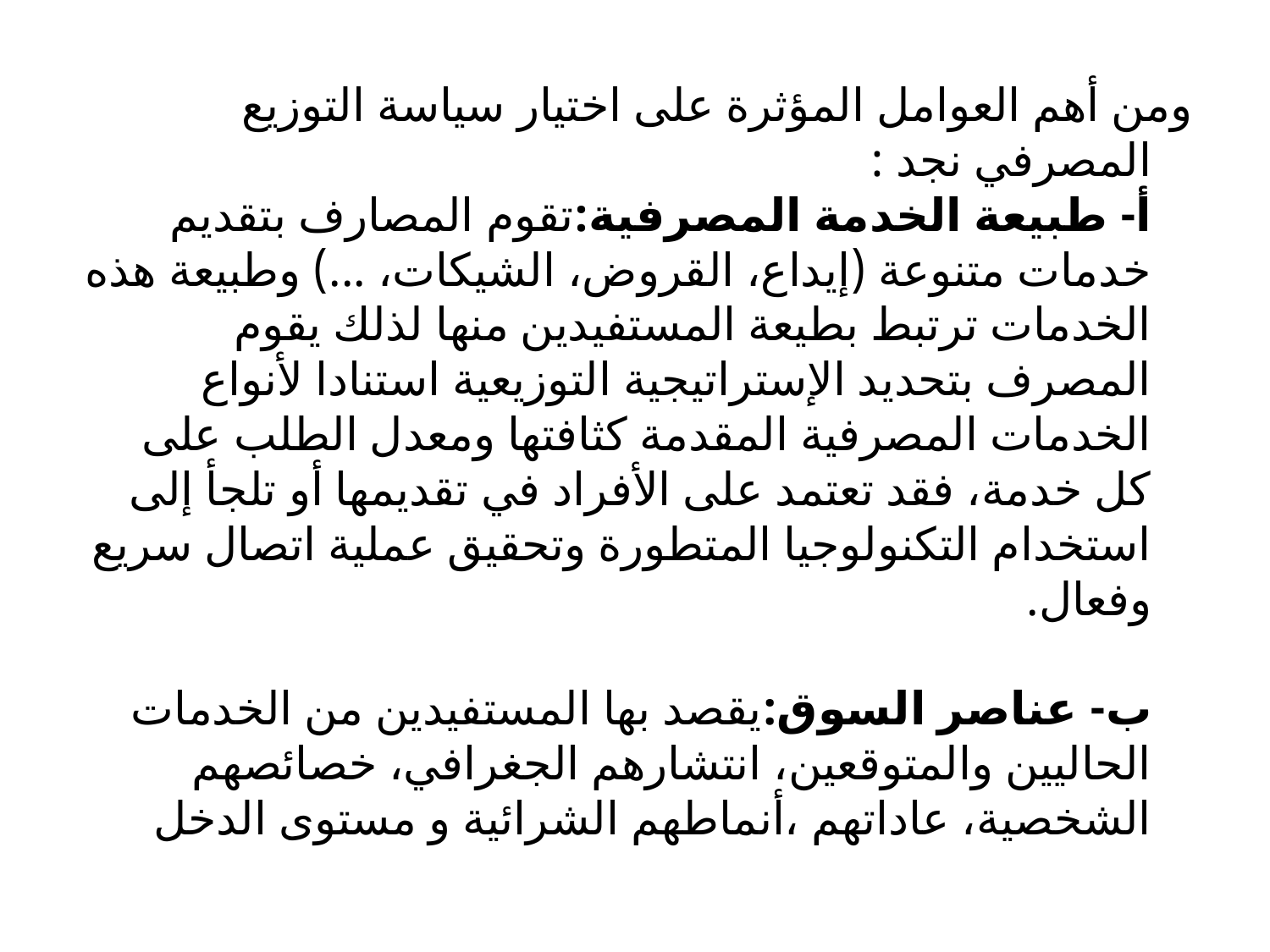

ومن أهم العوامل المؤثرة على اختيار سياسة التوزيع المصرفي نجد :
أ- طبيعة الخدمة المصرفية:تقوم المصارف بتقديم خدمات متنوعة (إيداع، القروض، الشيكات، ...) وطبيعة هذه الخدمات ترتبط بطيعة المستفيدين منها لذلك يقوم المصرف بتحديد الإستراتيجية التوزيعية استنادا لأنواع الخدمات المصرفية المقدمة كثافتها ومعدل الطلب على كل خدمة، فقد تعتمد على الأفراد في تقديمها أو تلجأ إلى استخدام التكنولوجيا المتطورة وتحقيق عملية اتصال سريع وفعال.
ب- عناصر السوق:يقصد بها المستفيدين من الخدمات الحاليين والمتوقعين، انتشارهم الجغرافي، خصائصهم الشخصية، عاداتهم ،أنماطهم الشرائية و مستوى الدخل